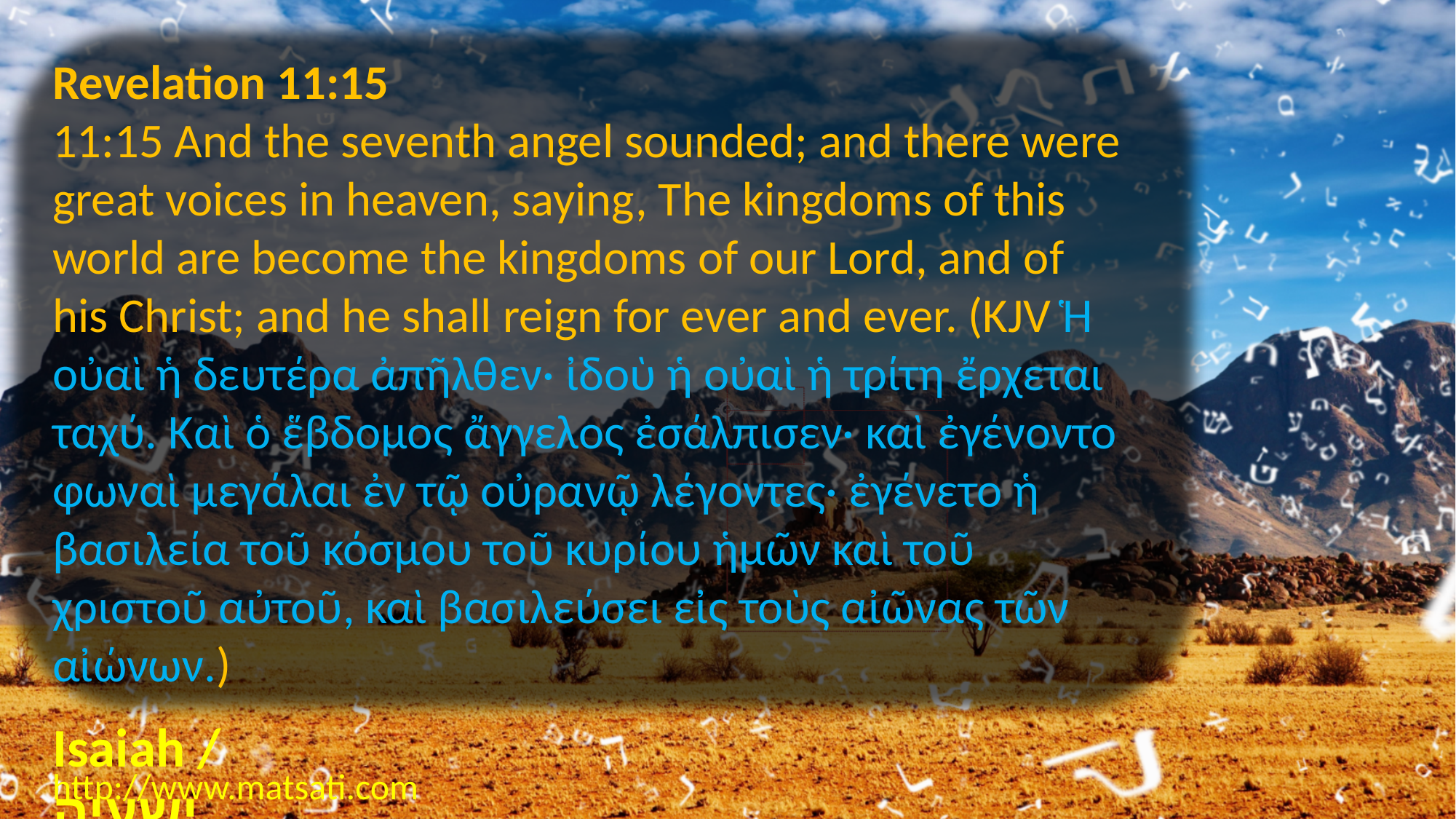

Revelation 11:15
11:15 And the seventh angel sounded; and there were great voices in heaven, saying, The kingdoms of this world are become the kingdoms of our Lord, and of his Christ; and he shall reign for ever and ever. (KJV Ἡ οὐαὶ ἡ δευτέρα ἀπῆλθεν· ἰδοὺ ἡ οὐαὶ ἡ τρίτη ἔρχεται ταχύ. Καὶ ὁ ἕβδομος ἄγγελος ἐσάλπισεν· καὶ ἐγένοντο φωναὶ μεγάλαι ἐν τῷ οὐρανῷ λέγοντες· ἐγένετο ἡ βασιλεία τοῦ κόσμου τοῦ κυρίου ἡμῶν καὶ τοῦ χριστοῦ αὐτοῦ, καὶ βασιλεύσει εἰς τοὺς αἰῶνας τῶν αἰώνων.)
Isaiah / ישעיה
http://www.matsati.com